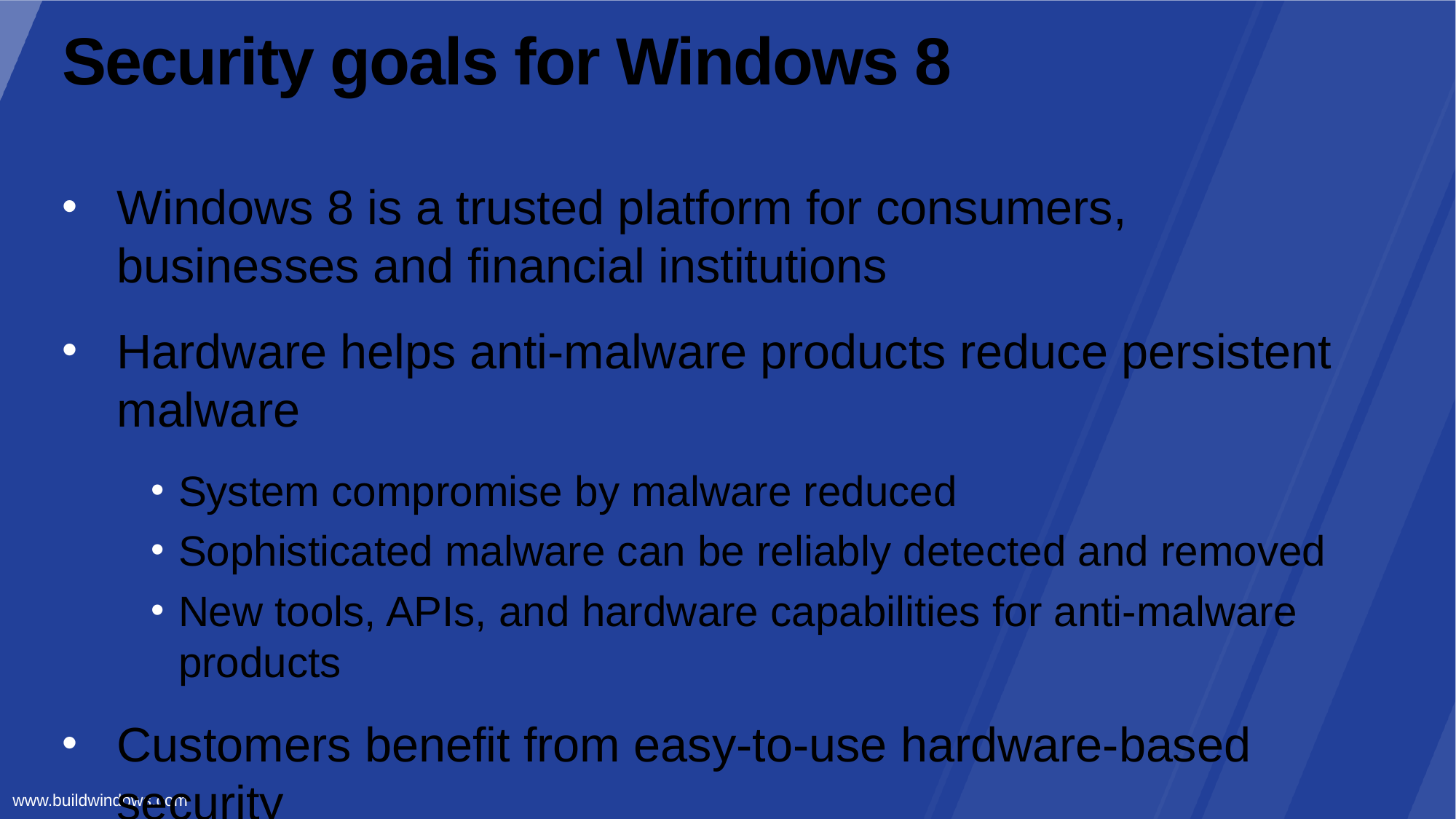

# Security goals for Windows 8
Windows 8 is a trusted platform for consumers, businesses and financial institutions
Hardware helps anti-malware products reduce persistent malware
System compromise by malware reduced
Sophisticated malware can be reliably detected and removed
New tools, APIs, and hardware capabilities for anti-malware products
Customers benefit from easy-to-use hardware-based security